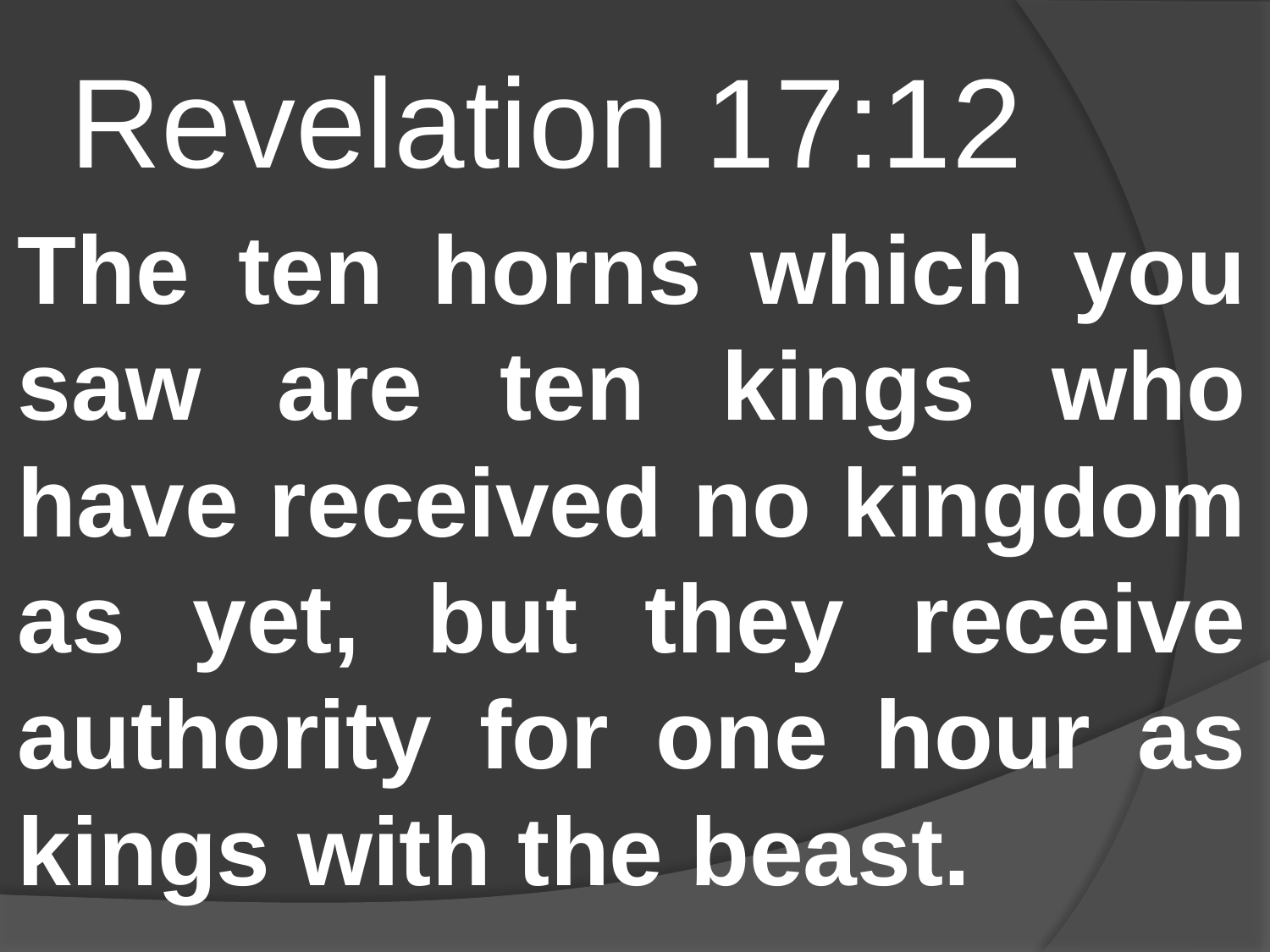

# Revelation 17:12
The ten horns which you saw are ten kings who have received no kingdom as yet, but they receive authority for one hour as kings with the beast.